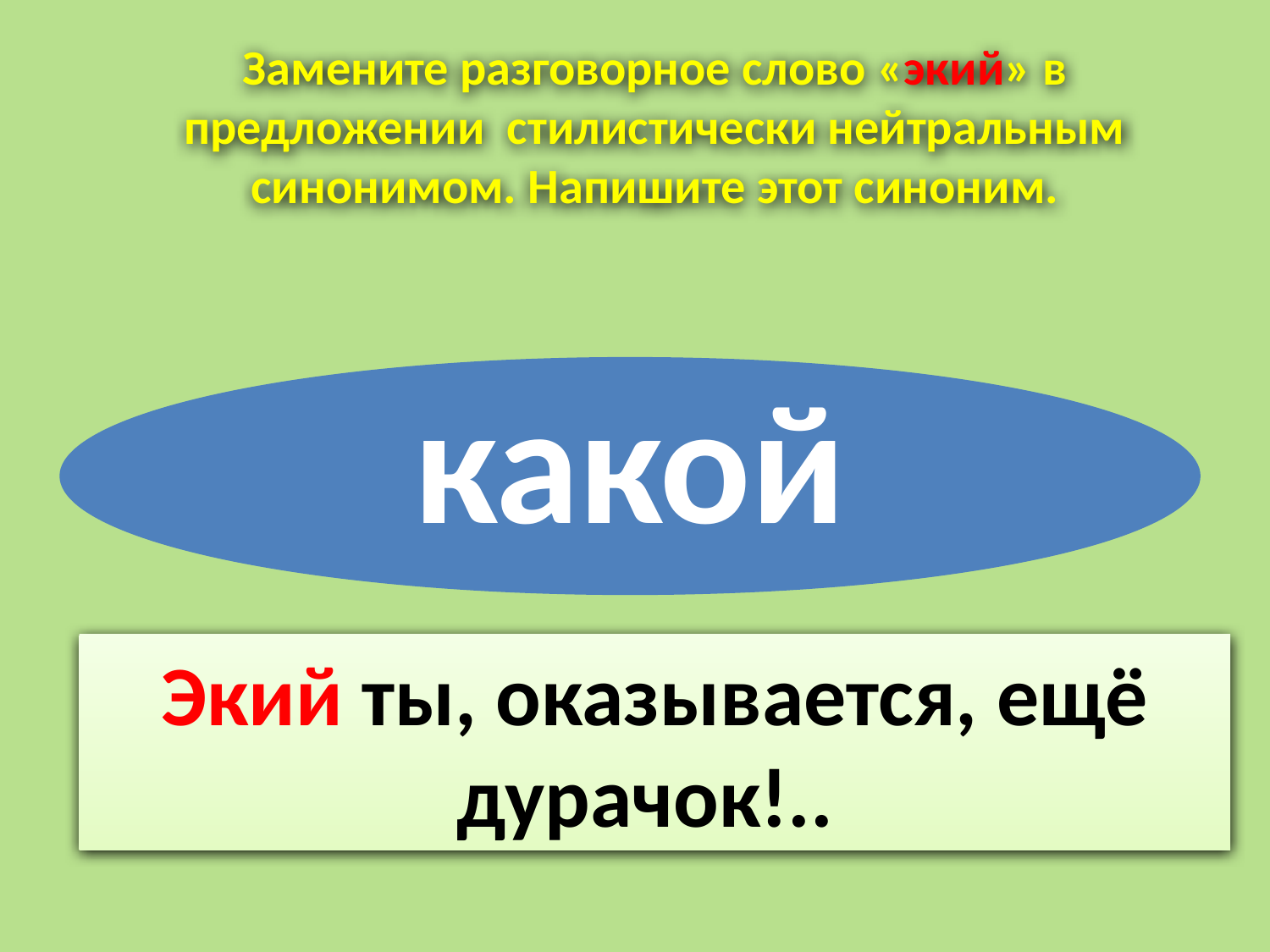

Замените разговорное слово «экий» в предложении  стилистически нейтральным синонимом. Напишите этот синоним.

какой

Экий ты, оказывается, ещё дурачок!..